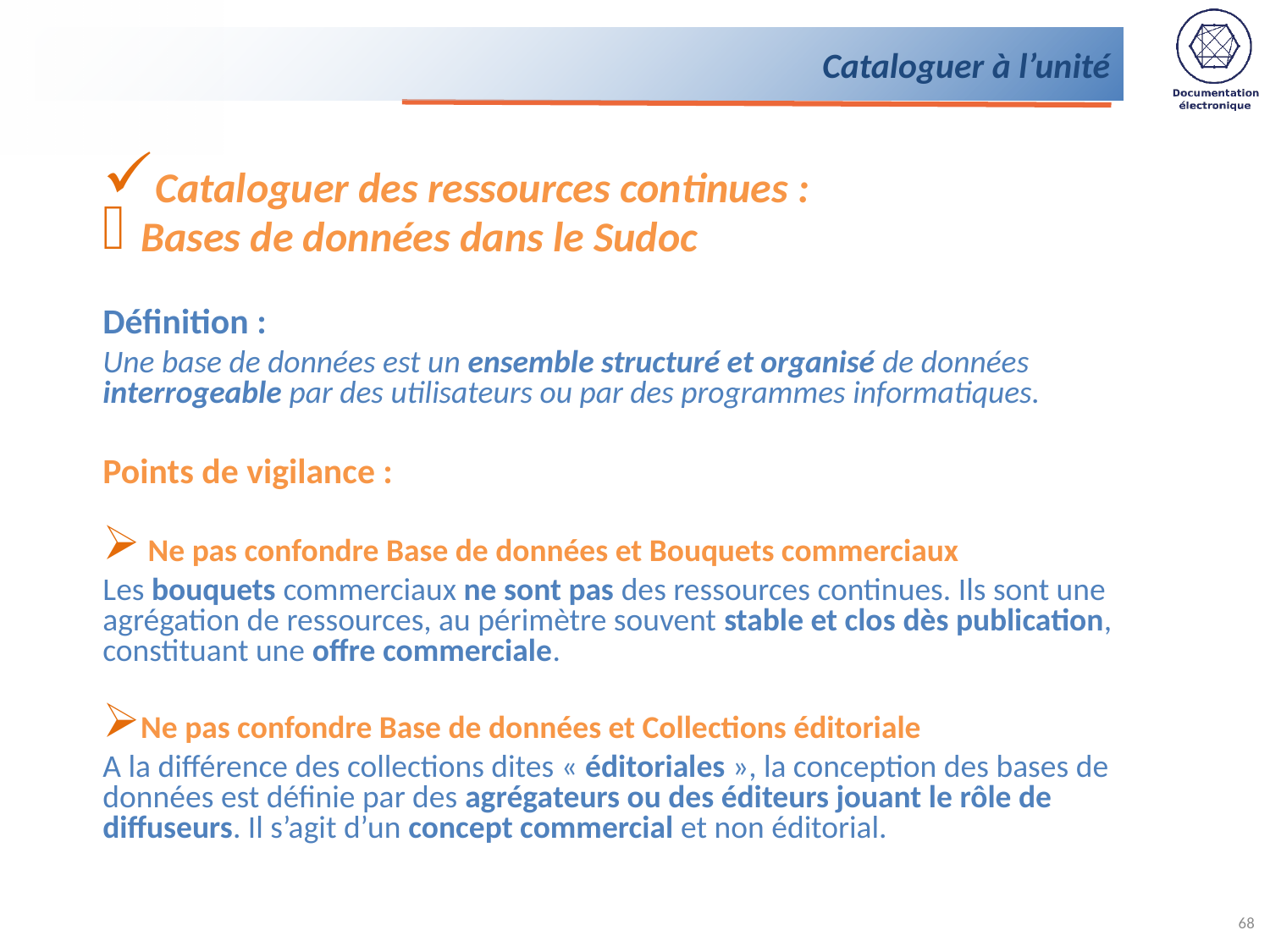

# Cataloguer à l’unité
Cataloguer des ressources continues :
Bases de données dans le Sudoc

Définition :
Une base de données est un ensemble structuré et organisé de données interrogeable par des utilisateurs ou par des programmes informatiques.

Points de vigilance :

 Ne pas confondre Base de données et Bouquets commerciaux
Les bouquets commerciaux ne sont pas des ressources continues. Ils sont une agrégation de ressources, au périmètre souvent stable et clos dès publication, constituant une offre commerciale.

Ne pas confondre Base de données et Collections éditoriale
A la différence des collections dites « éditoriales », la conception des bases de données est définie par des agrégateurs ou des éditeurs jouant le rôle de diffuseurs. Il s’agit d’un concept commercial et non éditorial.
68